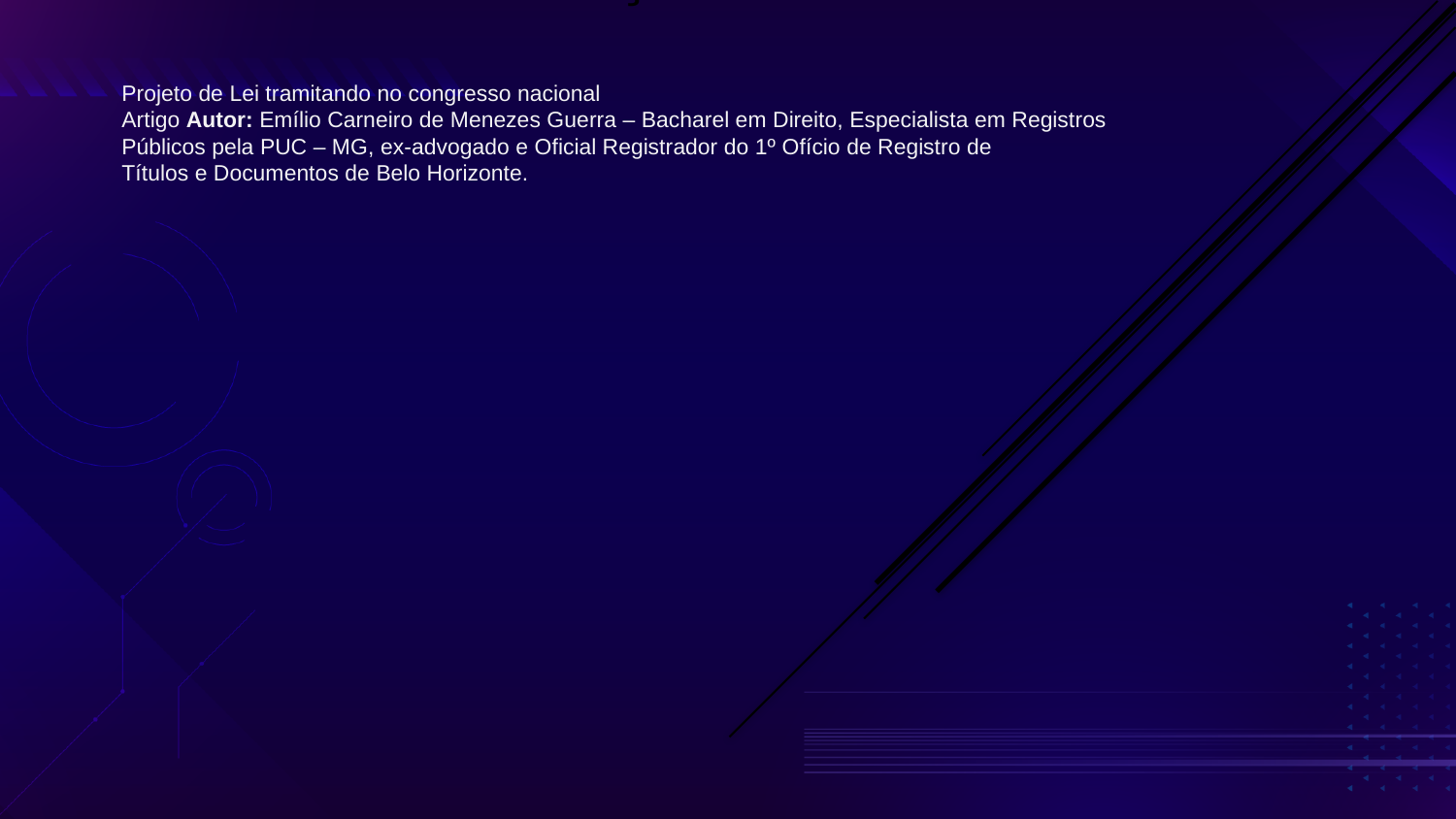

# REALIZAÇÃO DE COMUNICAÇÕES PROCESSUAIS MEDIANTE NOTIFICAÇÕES EXTRAJUDICIAIS TRATA-SE DE BUSCA DE MAIS UM PROCEDIMENTO DE DESJUDICIALIZAÇÃO- Projeto de Lei tramitando no congresso nacional Artigo Autor: Emílio Carneiro de Menezes Guerra – Bacharel em Direito, Especialista em Registros Públicos pela PUC – MG, ex-advogado e Oficial Registrador do 1º Ofício de Registro de Títulos e Documentos de Belo Horizonte.